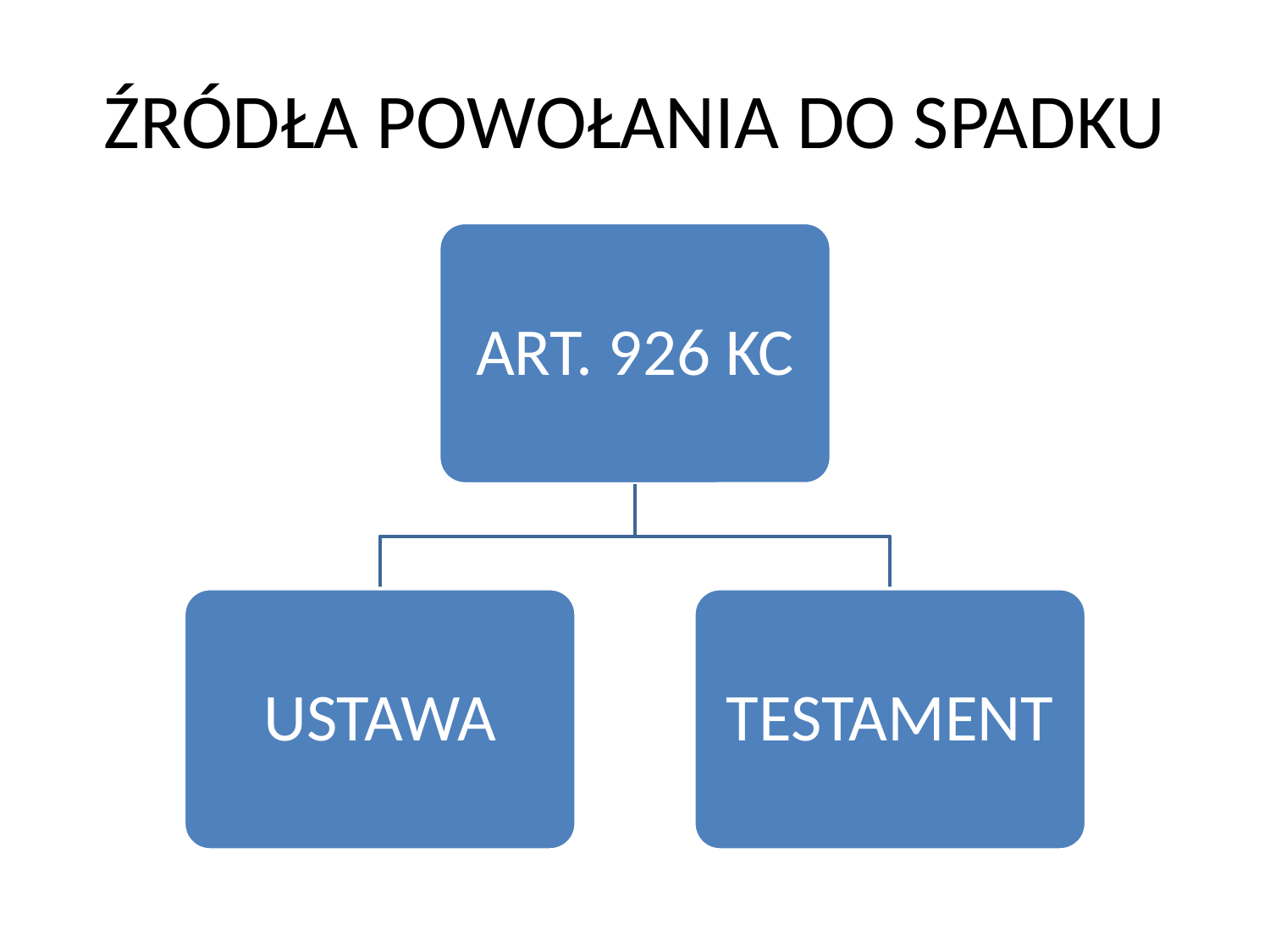

# ŹRÓDŁA POWOŁANIA DO SPADKU
ART. 926 KC
USTAWA
TESTAMENT